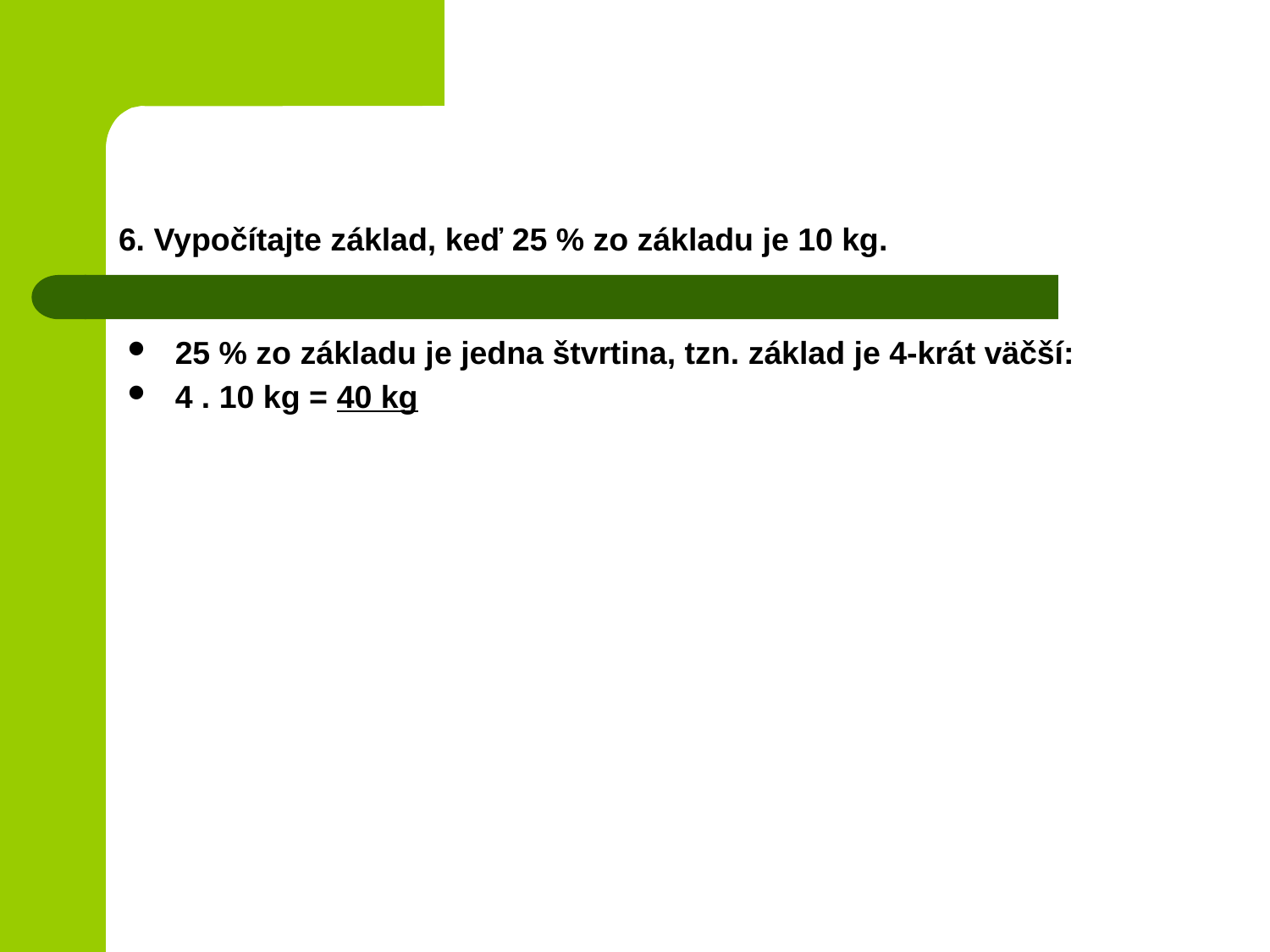

# 6. Vypočítajte základ, keď 25 % zo základu je 10 kg.
25 % zo základu je jedna štvrtina, tzn. základ je 4-krát väčší:
4 . 10 kg = 40 kg